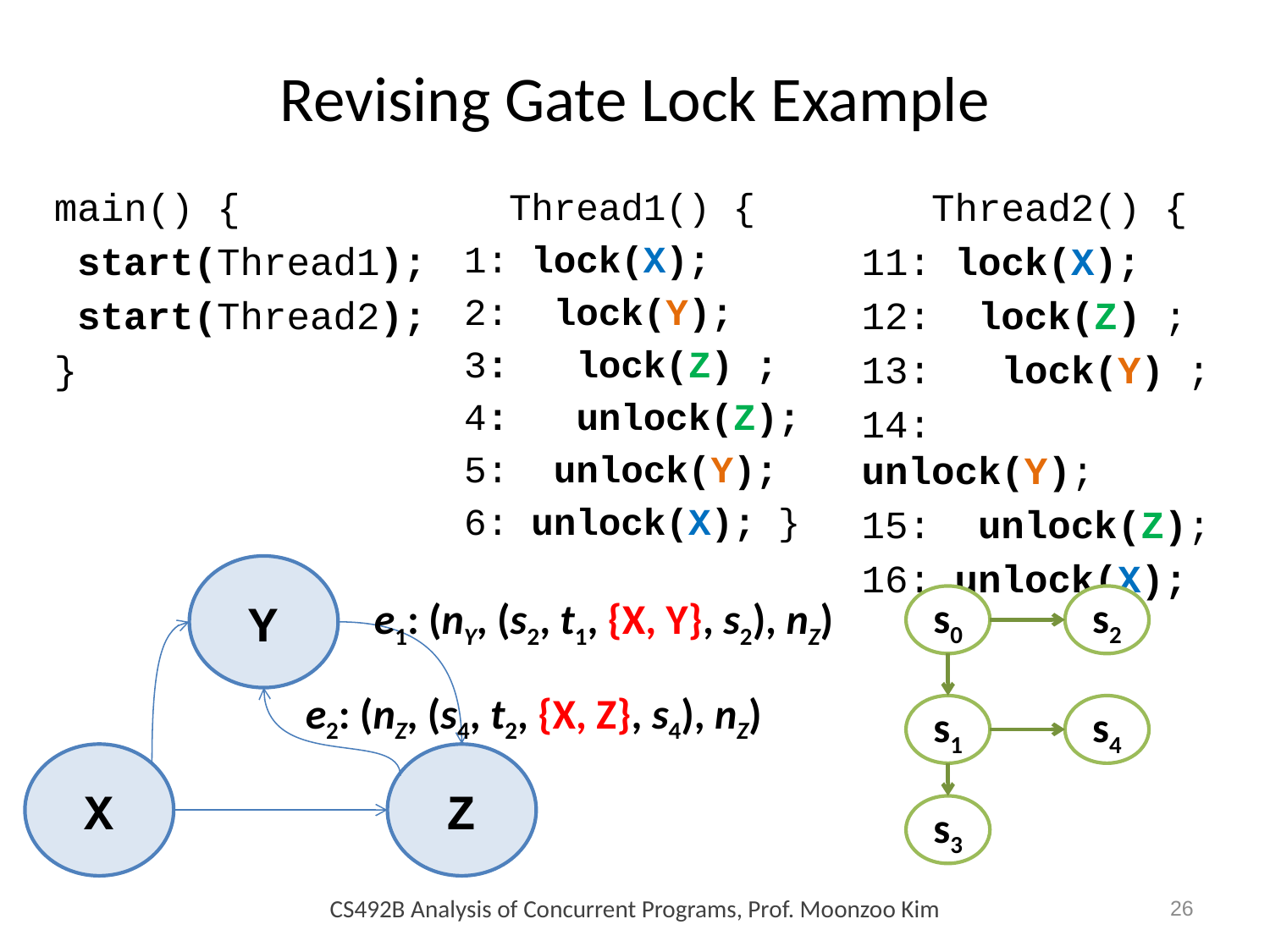

# Revising Gate Lock Example
main() {
 start(Thread1);
 start(Thread2);
}
  Thread1() {
1: lock(X);
2:  lock(Y);
3:   lock(Z) ;
4:   unlock(Z);
5:  unlock(Y);
6: unlock(X); }
   Thread2() {
11: lock(X);
12:  lock(Z) ;
13:   lock(Y) ;
14:   unlock(Y);
15:  unlock(Z);
16: unlock(X);
Y
e1: (nY, (s2, t1, {X, Y}, s2), nZ)
s0
s2
e2: (nZ, (s4, t2, {X, Z}, s4), nZ)
s4
s1
X
Z
s3
CS492B Analysis of Concurrent Programs, Prof. Moonzoo Kim
26